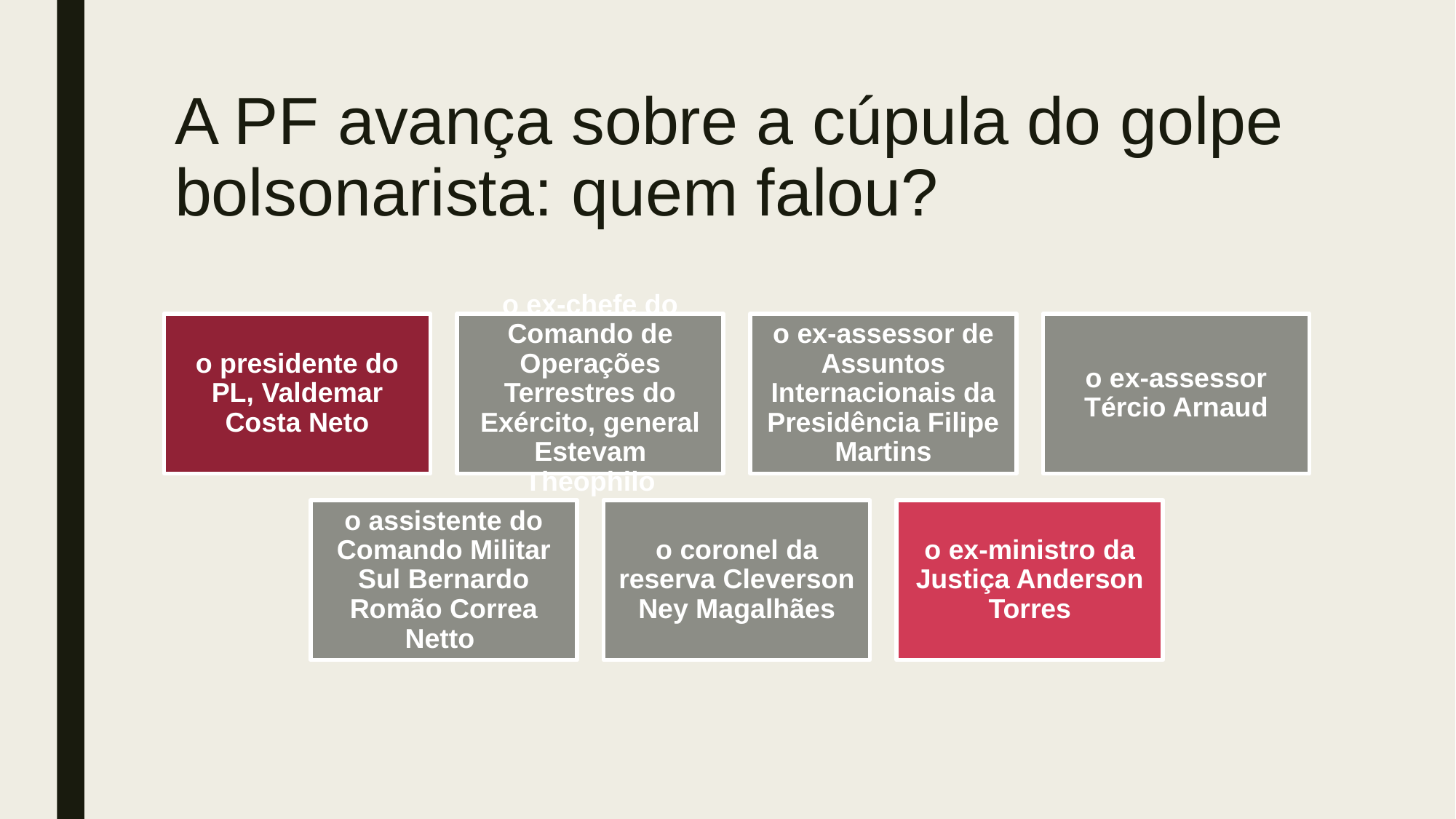

# A PF avança sobre a cúpula do golpe bolsonarista: quem falou?
o presidente do PL, Valdemar Costa Neto
o ex-chefe do Comando de Operações Terrestres do Exército, general Estevam Theophilo
o ex-assessor de Assuntos Internacionais da Presidência Filipe Martins
o ex-assessor Tércio Arnaud
o assistente do Comando Militar Sul Bernardo Romão Correa Netto
o coronel da reserva Cleverson Ney Magalhães
o ex-ministro da Justiça Anderson Torres